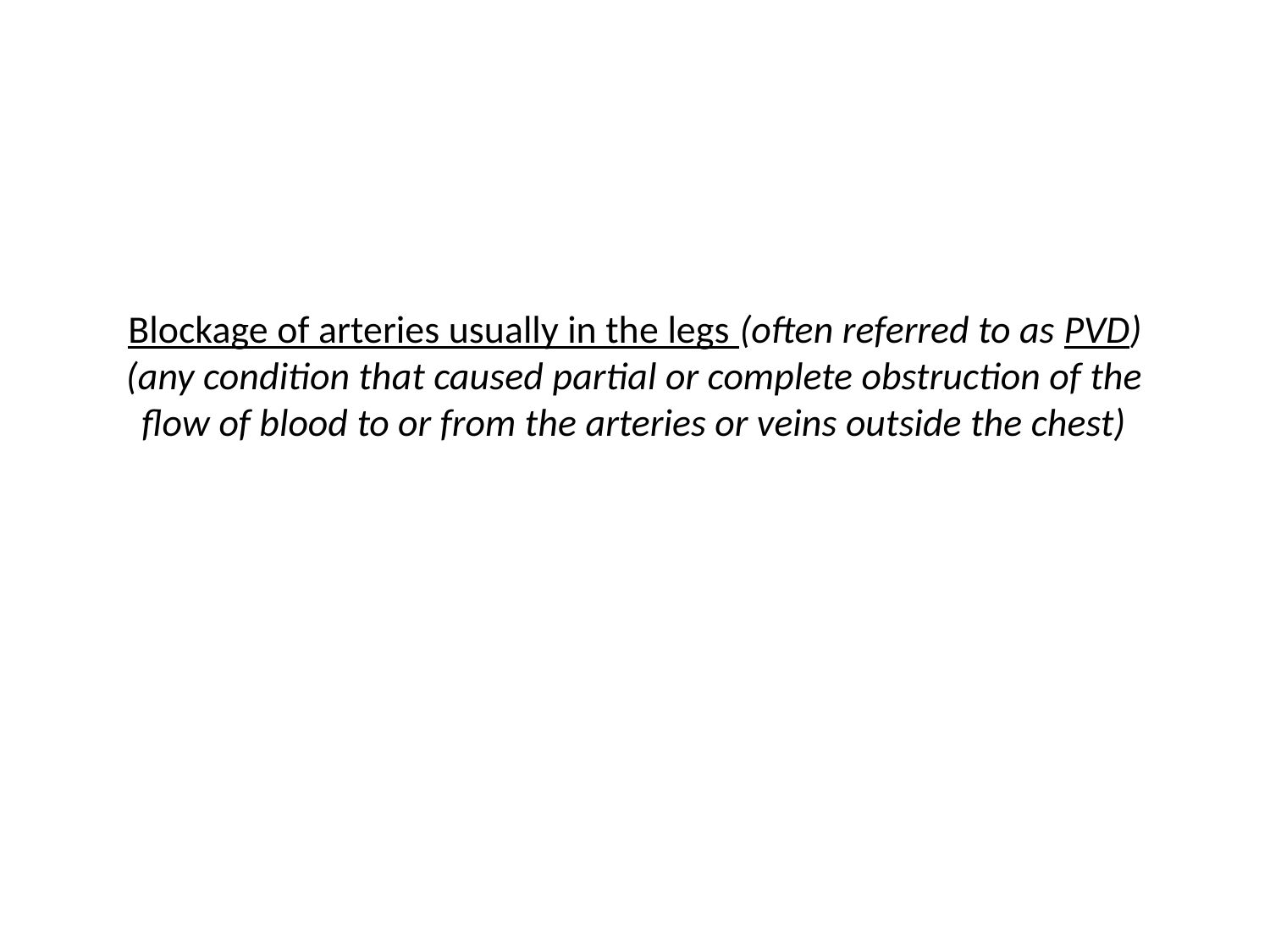

# Blockage of arteries usually in the legs (often referred to as PVD)(any condition that caused partial or complete obstruction of the flow of blood to or from the arteries or veins outside the chest)